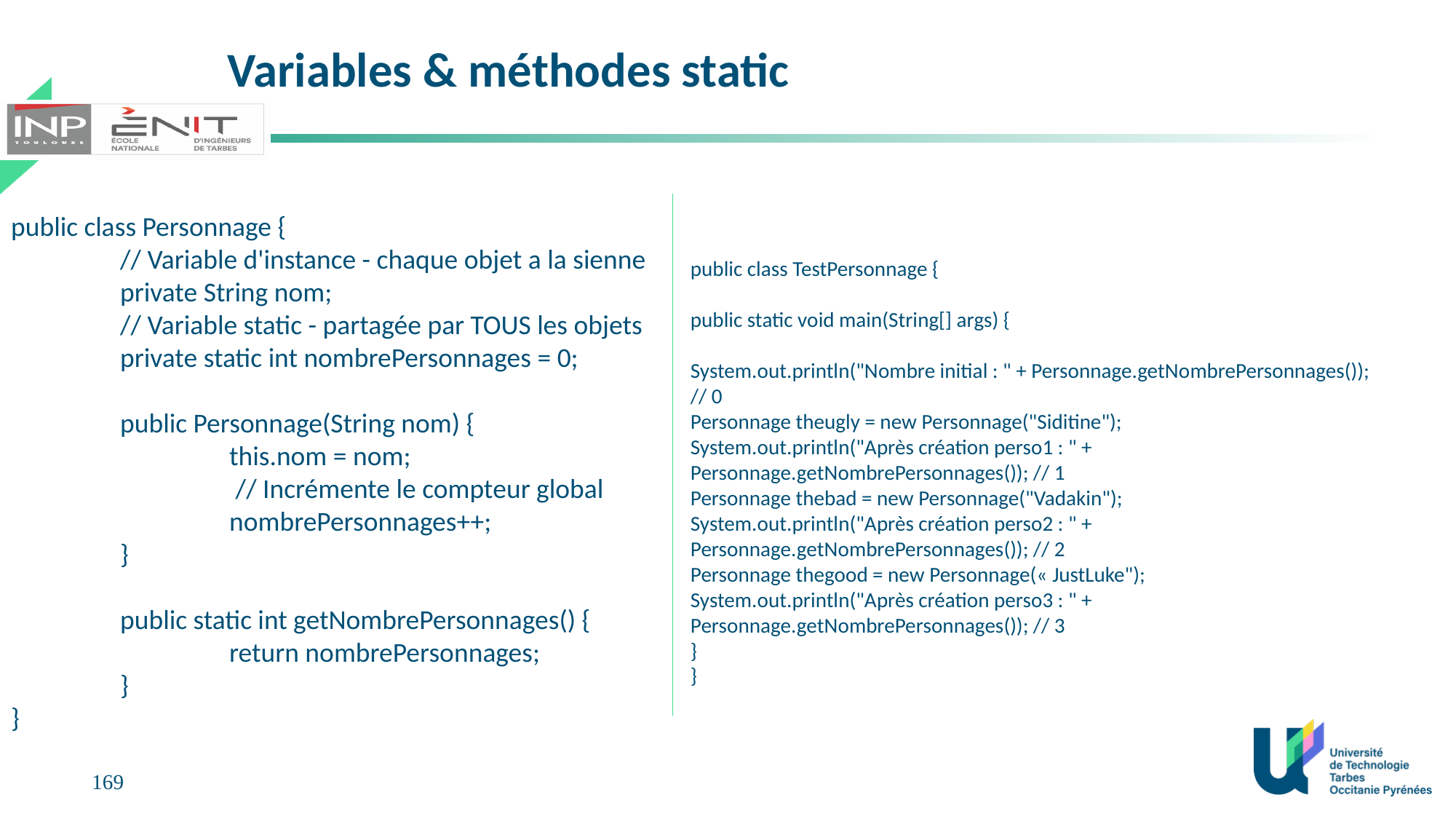

# Variables & méthodes static
public class Personnage {
	// Variable d'instance - chaque objet a la sienne
	private String nom;
	// Variable static - partagée par TOUS les objets
	private static int nombrePersonnages = 0;

	public Personnage(String nom) {
		this.nom = nom;
		 // Incrémente le compteur global
		nombrePersonnages++;
	}

	public static int getNombrePersonnages() {
		return nombrePersonnages;
	}
}
public class TestPersonnage {

public static void main(String[] args) {

System.out.println("Nombre initial : " + Personnage.getNombrePersonnages());
// 0
Personnage theugly = new Personnage("Siditine");
System.out.println("Après création perso1 : " + Personnage.getNombrePersonnages()); // 1
Personnage thebad = new Personnage("Vadakin");
System.out.println("Après création perso2 : " + Personnage.getNombrePersonnages()); // 2
Personnage thegood = new Personnage(« JustLuke");
System.out.println("Après création perso3 : " + Personnage.getNombrePersonnages()); // 3
}
}
169